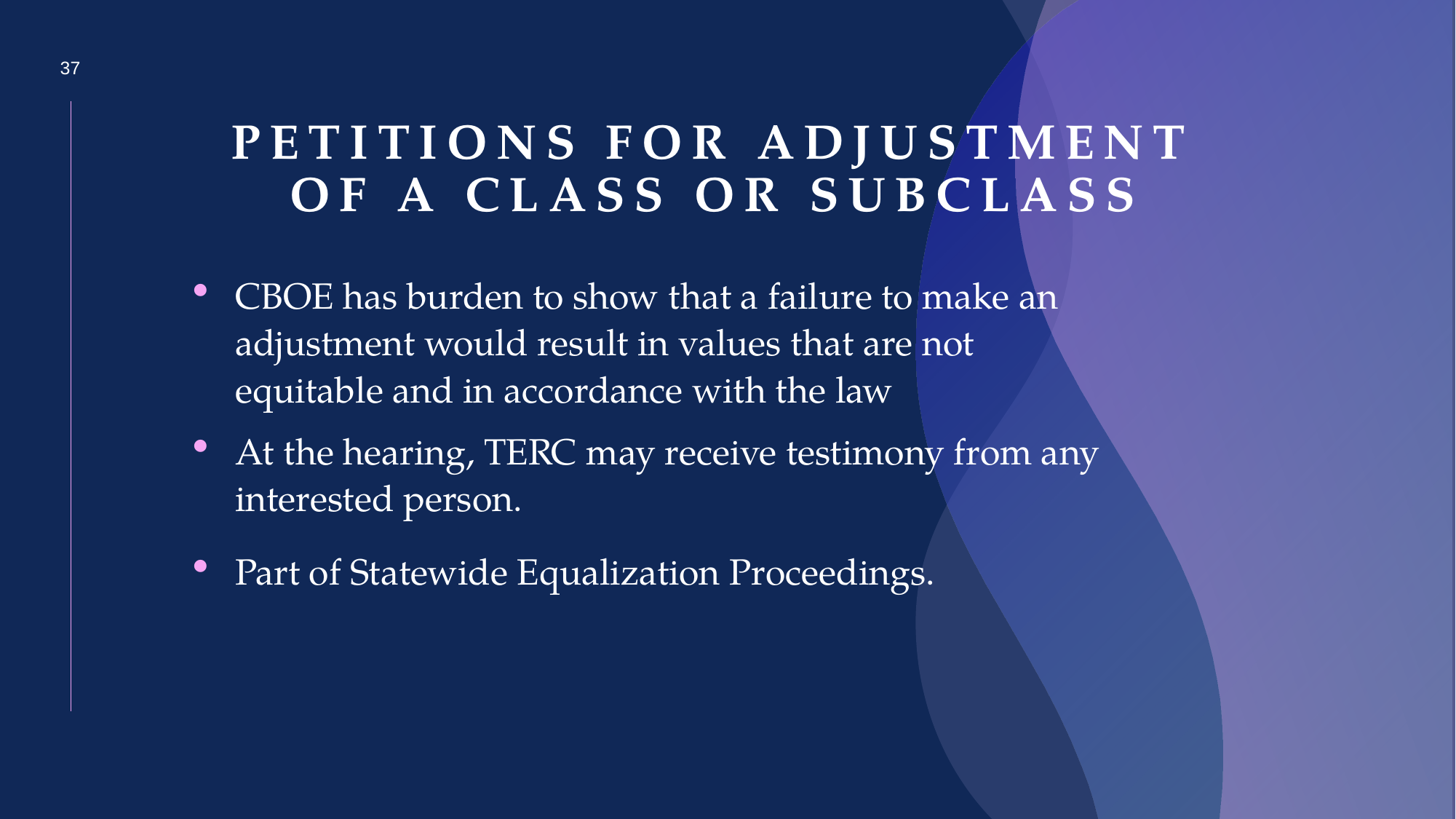

37
# Petitions for Adjustment of a Class or Subclass
CBOE has burden to show that a failure to make an adjustment would result in values that are not equitable and in accordance with the law
At the hearing, TERC may receive testimony from any interested person.
Part of Statewide Equalization Proceedings.